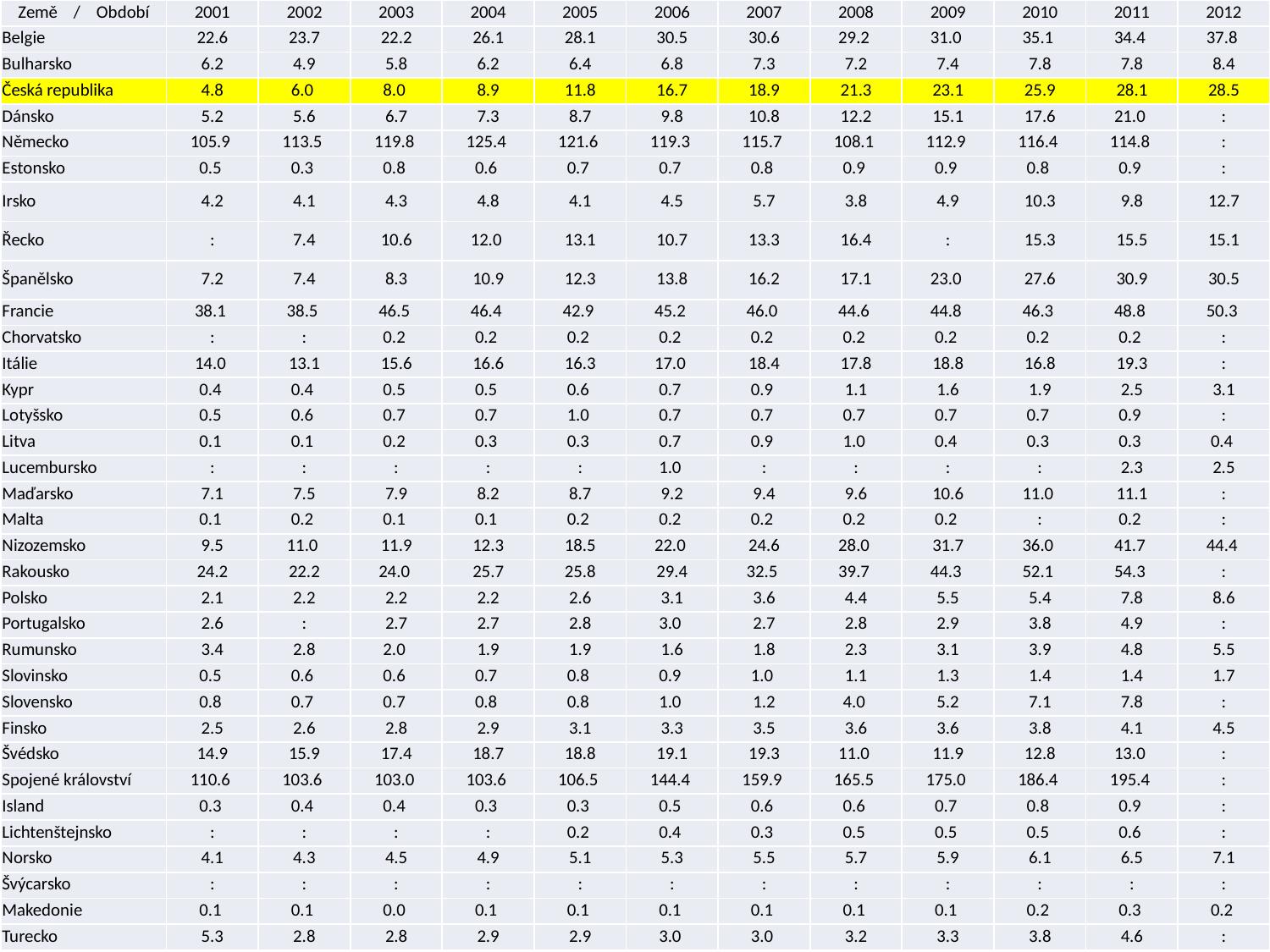

| Země    /    Období | 2001 | 2002 | 2003 | 2004 | 2005 | 2006 | 2007 | 2008 | 2009 | 2010 | 2011 | 2012 |
| --- | --- | --- | --- | --- | --- | --- | --- | --- | --- | --- | --- | --- |
| Belgie | 22.6 | 23.7 | 22.2 | 26.1 | 28.1 | 30.5 | 30.6 | 29.2 | 31.0 | 35.1 | 34.4 | 37.8 |
| Bulharsko | 6.2 | 4.9 | 5.8 | 6.2 | 6.4 | 6.8 | 7.3 | 7.2 | 7.4 | 7.8 | 7.8 | 8.4 |
| Česká republika | 4.8 | 6.0 | 8.0 | 8.9 | 11.8 | 16.7 | 18.9 | 21.3 | 23.1 | 25.9 | 28.1 | 28.5 |
| Dánsko | 5.2 | 5.6 | 6.7 | 7.3 | 8.7 | 9.8 | 10.8 | 12.2 | 15.1 | 17.6 | 21.0 | : |
| Německo | 105.9 | 113.5 | 119.8 | 125.4 | 121.6 | 119.3 | 115.7 | 108.1 | 112.9 | 116.4 | 114.8 | : |
| Estonsko | 0.5 | 0.3 | 0.8 | 0.6 | 0.7 | 0.7 | 0.8 | 0.9 | 0.9 | 0.8 | 0.9 | : |
| Irsko | 4.2 | 4.1 | 4.3 | 4.8 | 4.1 | 4.5 | 5.7 | 3.8 | 4.9 | 10.3 | 9.8 | 12.7 |
| Řecko | : | 7.4 | 10.6 | 12.0 | 13.1 | 10.7 | 13.3 | 16.4 | : | 15.3 | 15.5 | 15.1 |
| Španělsko | 7.2 | 7.4 | 8.3 | 10.9 | 12.3 | 13.8 | 16.2 | 17.1 | 23.0 | 27.6 | 30.9 | 30.5 |
| Francie | 38.1 | 38.5 | 46.5 | 46.4 | 42.9 | 45.2 | 46.0 | 44.6 | 44.8 | 46.3 | 48.8 | 50.3 |
| Chorvatsko | : | : | 0.2 | 0.2 | 0.2 | 0.2 | 0.2 | 0.2 | 0.2 | 0.2 | 0.2 | : |
| Itálie | 14.0 | 13.1 | 15.6 | 16.6 | 16.3 | 17.0 | 18.4 | 17.8 | 18.8 | 16.8 | 19.3 | : |
| Kypr | 0.4 | 0.4 | 0.5 | 0.5 | 0.6 | 0.7 | 0.9 | 1.1 | 1.6 | 1.9 | 2.5 | 3.1 |
| Lotyšsko | 0.5 | 0.6 | 0.7 | 0.7 | 1.0 | 0.7 | 0.7 | 0.7 | 0.7 | 0.7 | 0.9 | : |
| Litva | 0.1 | 0.1 | 0.2 | 0.3 | 0.3 | 0.7 | 0.9 | 1.0 | 0.4 | 0.3 | 0.3 | 0.4 |
| Lucembursko | : | : | : | : | : | 1.0 | : | : | : | : | 2.3 | 2.5 |
| Maďarsko | 7.1 | 7.5 | 7.9 | 8.2 | 8.7 | 9.2 | 9.4 | 9.6 | 10.6 | 11.0 | 11.1 | : |
| Malta | 0.1 | 0.2 | 0.1 | 0.1 | 0.2 | 0.2 | 0.2 | 0.2 | 0.2 | : | 0.2 | : |
| Nizozemsko | 9.5 | 11.0 | 11.9 | 12.3 | 18.5 | 22.0 | 24.6 | 28.0 | 31.7 | 36.0 | 41.7 | 44.4 |
| Rakousko | 24.2 | 22.2 | 24.0 | 25.7 | 25.8 | 29.4 | 32.5 | 39.7 | 44.3 | 52.1 | 54.3 | : |
| Polsko | 2.1 | 2.2 | 2.2 | 2.2 | 2.6 | 3.1 | 3.6 | 4.4 | 5.5 | 5.4 | 7.8 | 8.6 |
| Portugalsko | 2.6 | : | 2.7 | 2.7 | 2.8 | 3.0 | 2.7 | 2.8 | 2.9 | 3.8 | 4.9 | : |
| Rumunsko | 3.4 | 2.8 | 2.0 | 1.9 | 1.9 | 1.6 | 1.8 | 2.3 | 3.1 | 3.9 | 4.8 | 5.5 |
| Slovinsko | 0.5 | 0.6 | 0.6 | 0.7 | 0.8 | 0.9 | 1.0 | 1.1 | 1.3 | 1.4 | 1.4 | 1.7 |
| Slovensko | 0.8 | 0.7 | 0.7 | 0.8 | 0.8 | 1.0 | 1.2 | 4.0 | 5.2 | 7.1 | 7.8 | : |
| Finsko | 2.5 | 2.6 | 2.8 | 2.9 | 3.1 | 3.3 | 3.5 | 3.6 | 3.6 | 3.8 | 4.1 | 4.5 |
| Švédsko | 14.9 | 15.9 | 17.4 | 18.7 | 18.8 | 19.1 | 19.3 | 11.0 | 11.9 | 12.8 | 13.0 | : |
| Spojené království | 110.6 | 103.6 | 103.0 | 103.6 | 106.5 | 144.4 | 159.9 | 165.5 | 175.0 | 186.4 | 195.4 | : |
| Island | 0.3 | 0.4 | 0.4 | 0.3 | 0.3 | 0.5 | 0.6 | 0.6 | 0.7 | 0.8 | 0.9 | : |
| Lichtenštejnsko | : | : | : | : | 0.2 | 0.4 | 0.3 | 0.5 | 0.5 | 0.5 | 0.6 | : |
| Norsko | 4.1 | 4.3 | 4.5 | 4.9 | 5.1 | 5.3 | 5.5 | 5.7 | 5.9 | 6.1 | 6.5 | 7.1 |
| Švýcarsko | : | : | : | : | : | : | : | : | : | : | : | : |
| Makedonie | 0.1 | 0.1 | 0.0 | 0.1 | 0.1 | 0.1 | 0.1 | 0.1 | 0.1 | 0.2 | 0.3 | 0.2 |
| Turecko | 5.3 | 2.8 | 2.8 | 2.9 | 2.9 | 3.0 | 3.0 | 3.2 | 3.3 | 3.8 | 4.6 | : |